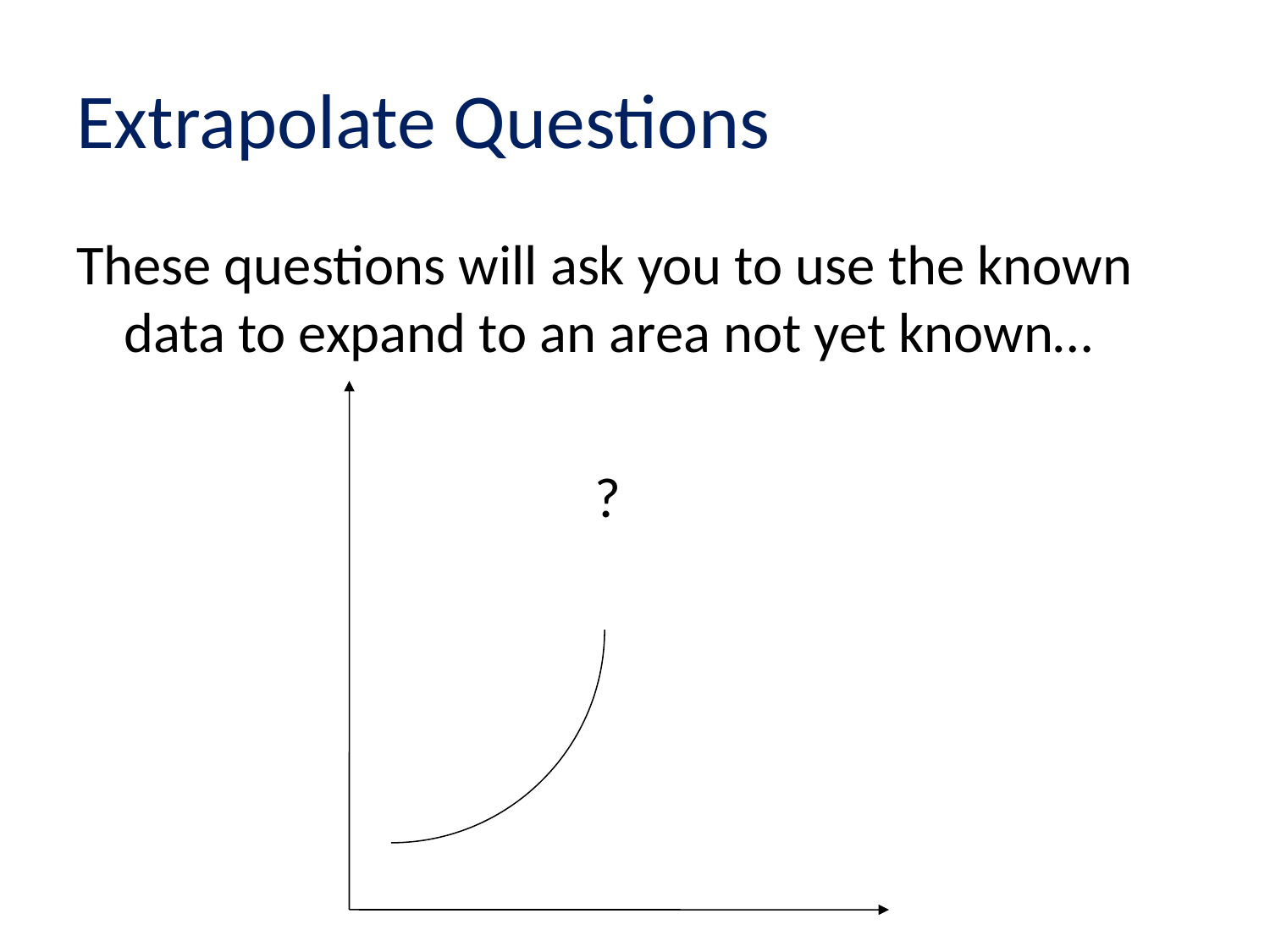

# Extrapolate Questions
These questions will ask you to use the known data to expand to an area not yet known…

?